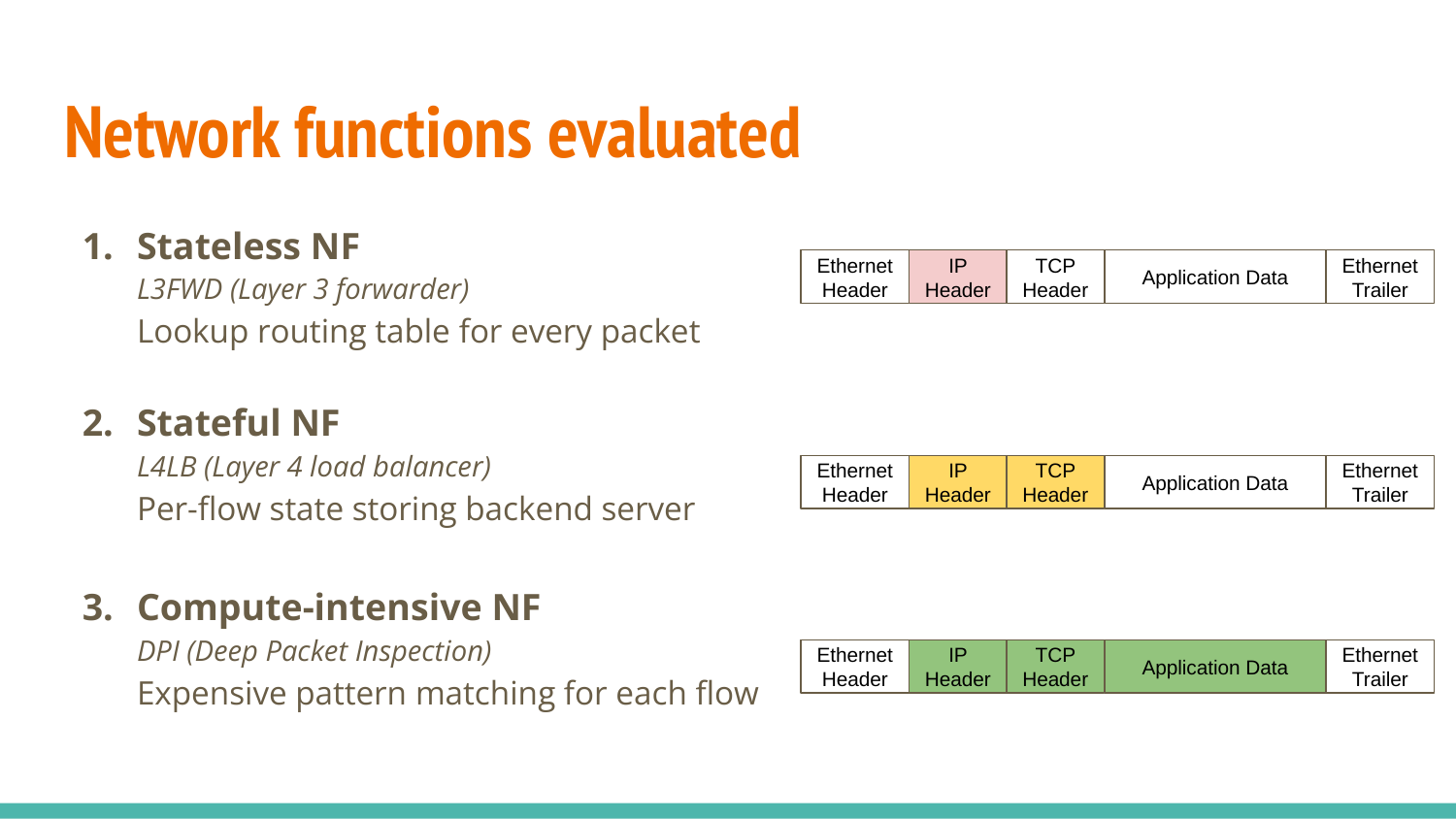

# Network functions evaluated
Stateless NF
L3FWD (Layer 3 forwarder)
Lookup routing table for every packet
Stateful NF
L4LB (Layer 4 load balancer)
Per-flow state storing backend server
Compute-intensive NF
DPI (Deep Packet Inspection)
Expensive pattern matching for each flow
Ethernet Header
IP Header
TCP Header
Application Data
Ethernet Trailer
Ethernet Header
IP Header
TCP Header
Application Data
Ethernet Trailer
Ethernet Header
IP Header
TCP Header
Application Data
Ethernet Trailer